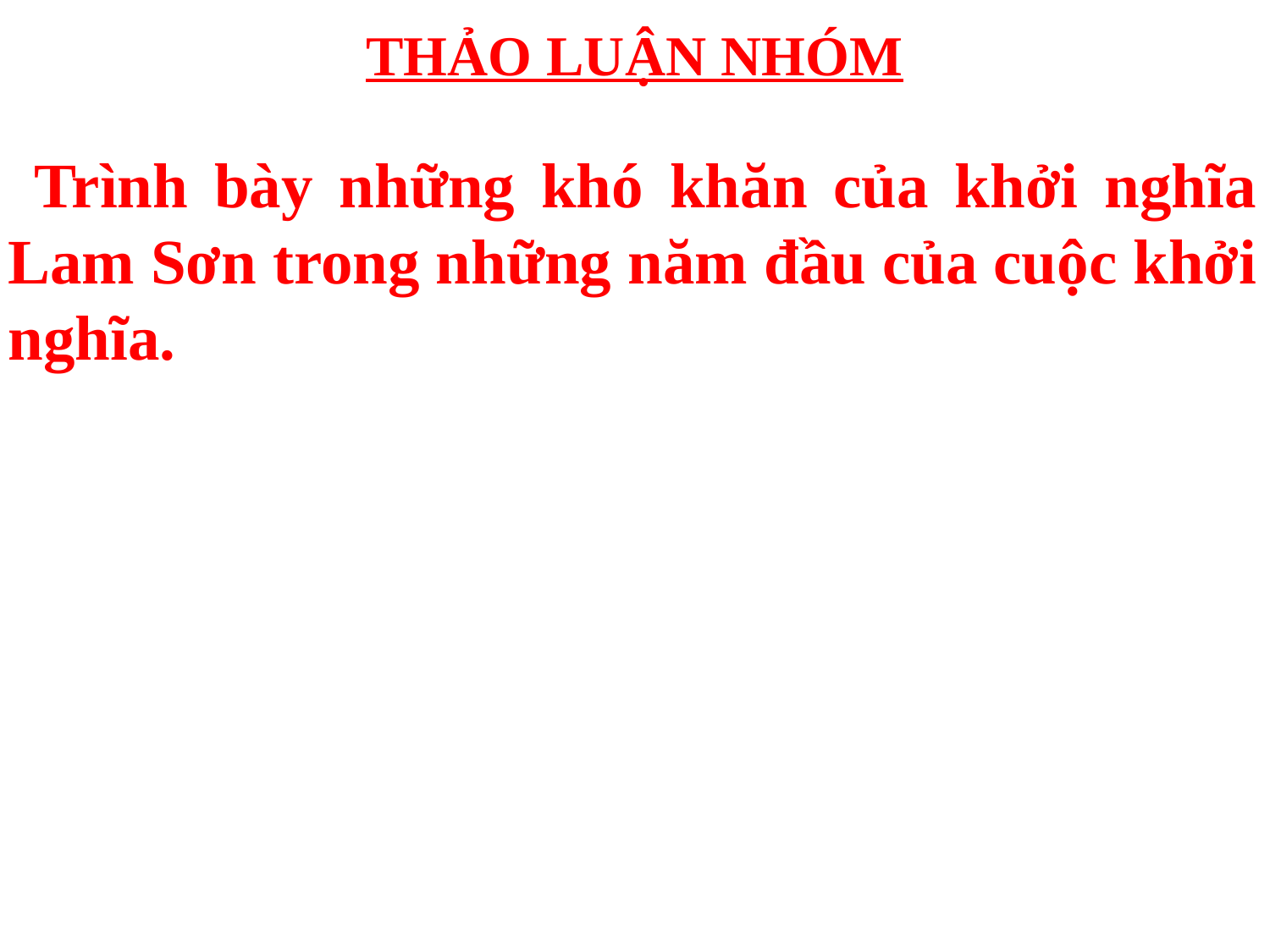

# THẢO LUẬN NHÓM
 Trình bày những khó khăn của khởi nghĩa Lam Sơn trong những năm đầu của cuộc khởi nghĩa.